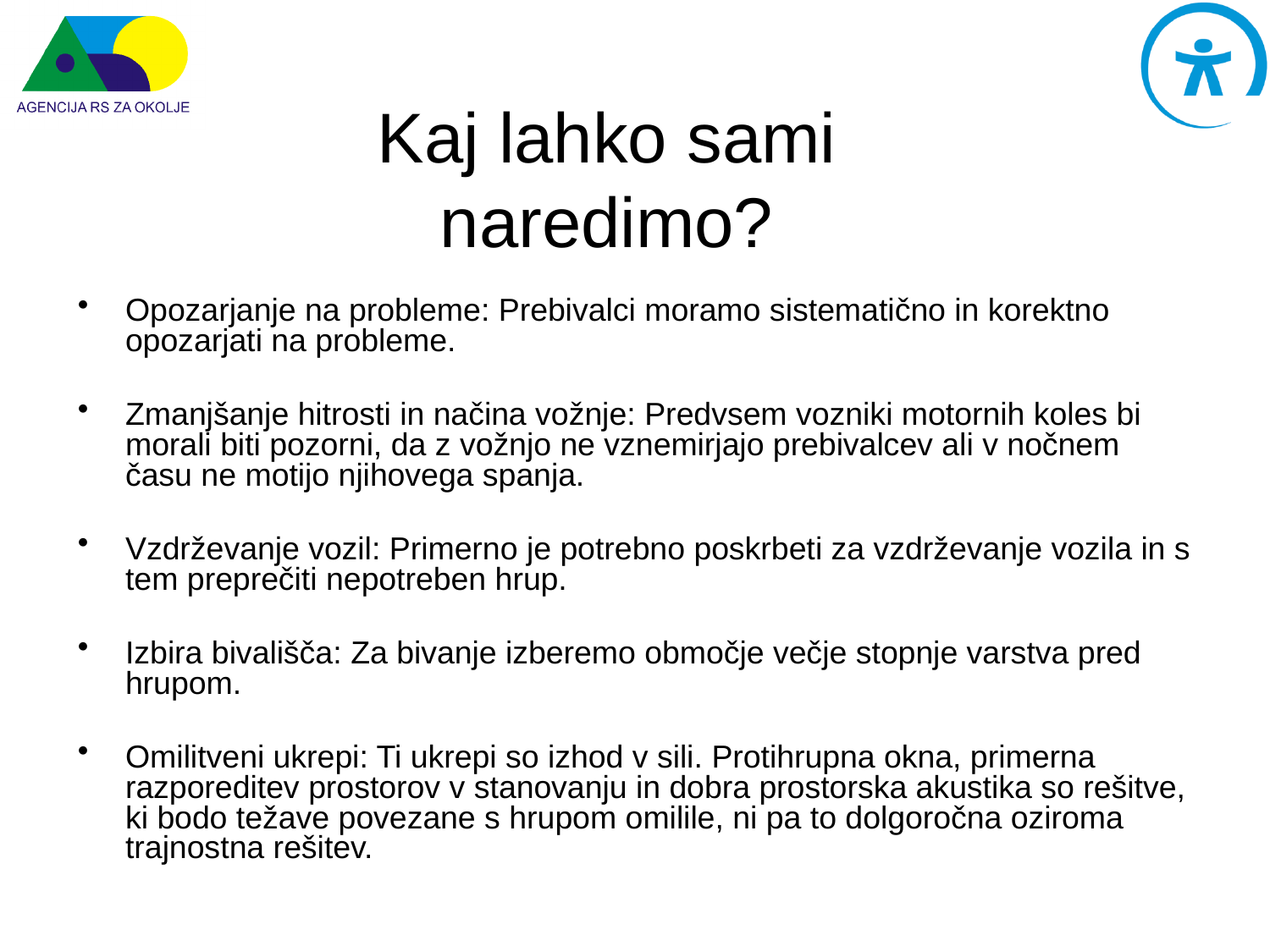

# Kaj lahko sami naredimo?

Opozarjanje na probleme: Prebivalci moramo sistematično in korektno opozarjati na probleme.

Zmanjšanje hitrosti in načina vožnje: Predvsem vozniki motornih koles bi morali biti pozorni, da z vožnjo ne vznemirjajo prebivalcev ali v nočnem času ne motijo njihovega spanja.

Vzdrževanje vozil: Primerno je potrebno poskrbeti za vzdrževanje vozila in s tem preprečiti nepotreben hrup.

Izbira bivališča: Za bivanje izberemo območje večje stopnje varstva pred hrupom.

Omilitveni ukrepi: Ti ukrepi so izhod v sili. Protihrupna okna, primerna razporeditev prostorov v stanovanju in dobra prostorska akustika so rešitve, ki bodo težave povezane s hrupom omilile, ni pa to dolgoročna oziroma trajnostna rešitev.